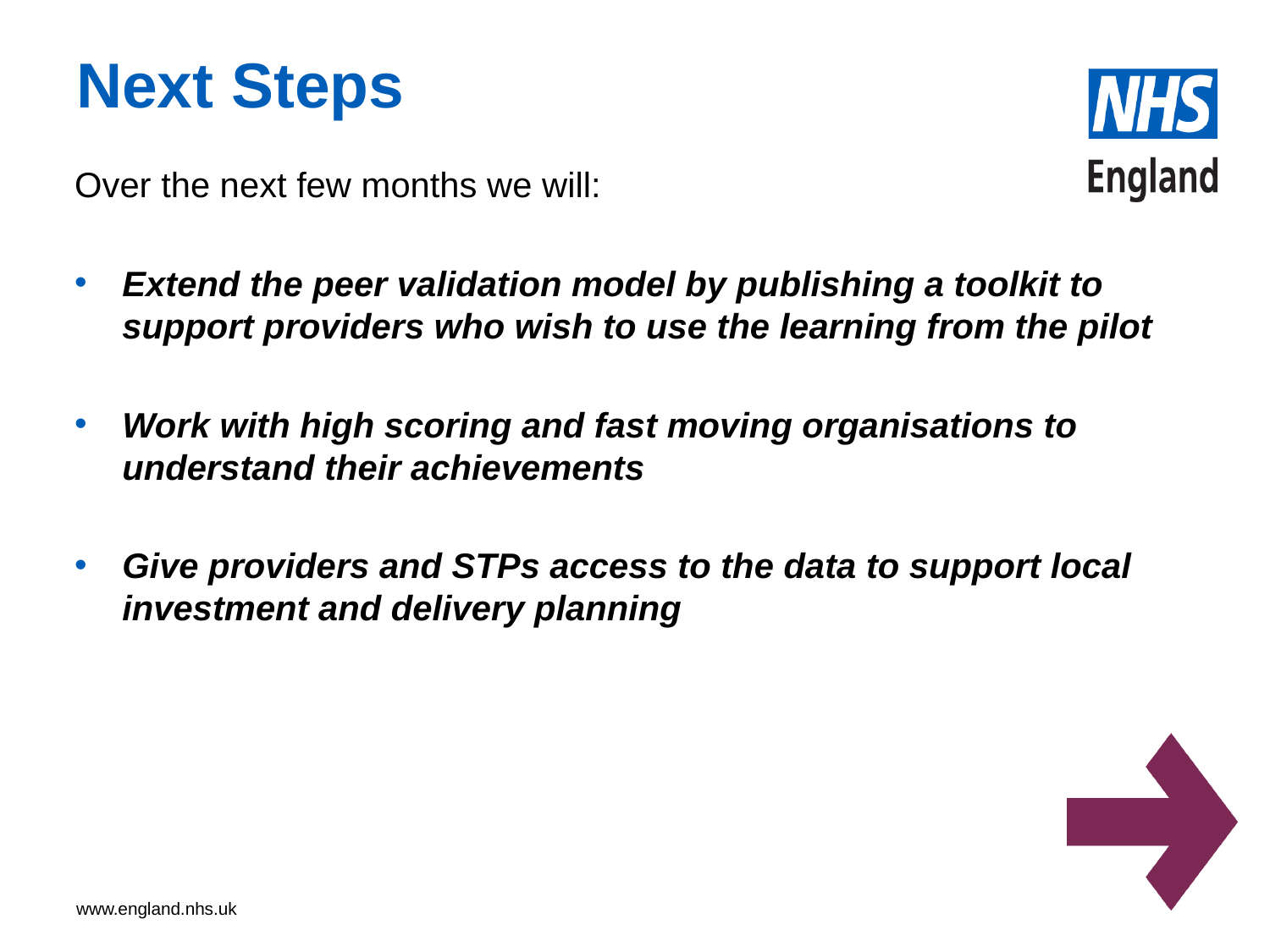

# Next Steps
Over the next few months we will:

Extend the peer validation model by publishing a toolkit to support providers who wish to use the learning from the pilot

Work with high scoring and fast moving organisations to understand their achievements

Give providers and STPs access to the data to support local investment and delivery planning